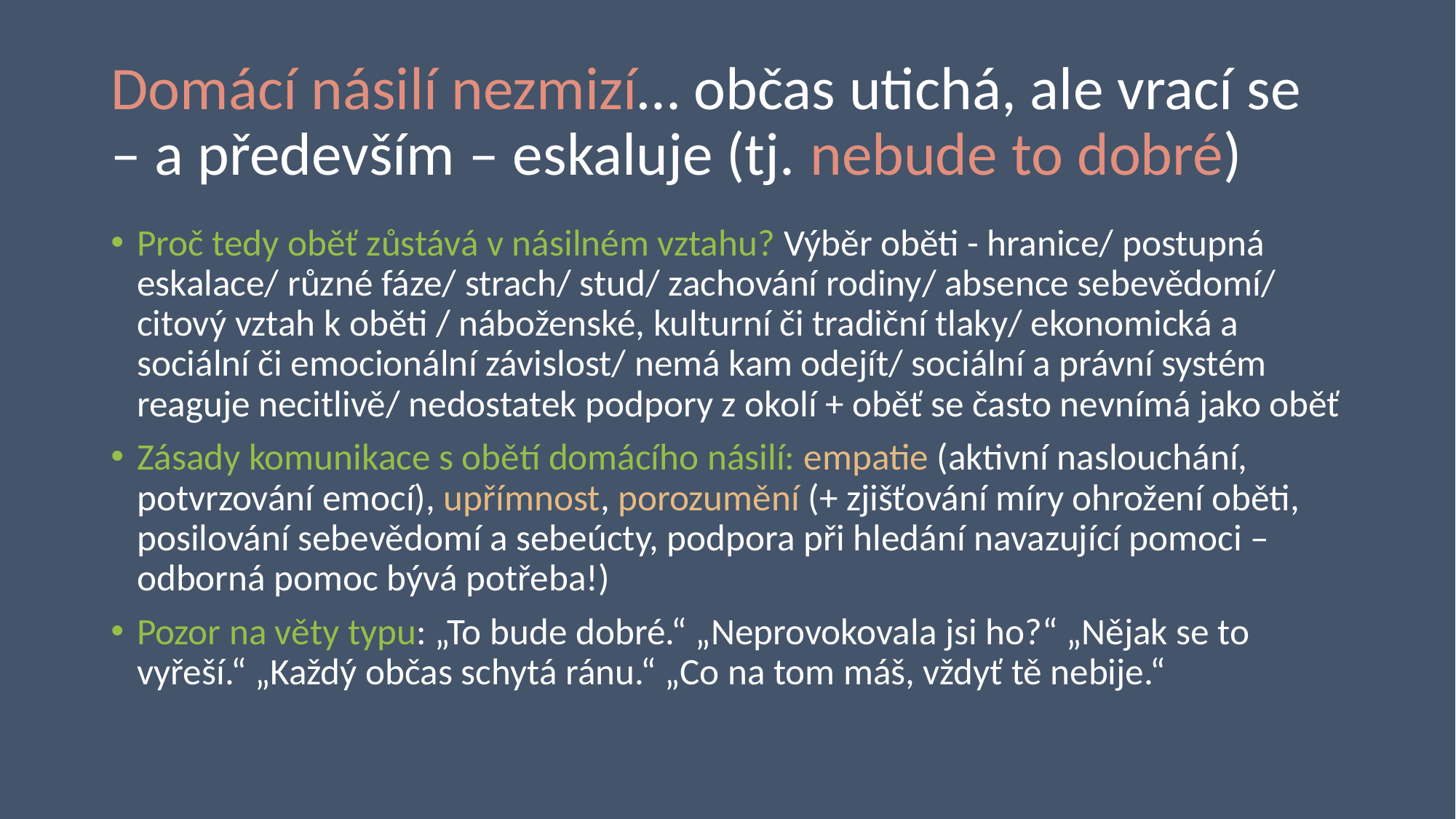

# Domácí násilí nezmizí… občas utichá, ale vrací se  – a především – eskaluje (tj. nebude to dobré)
Proč tedy oběť zůstává v násilném vztahu? Výběr oběti - hranice/ postupná eskalace/ různé fáze/ strach/ stud/ zachování rodiny/ absence sebevědomí/ citový vztah k oběti / náboženské, kulturní či tradiční tlaky/ ekonomická a sociální či emocionální závislost/ nemá kam odejít/ sociální a právní systém reaguje necitlivě/ nedostatek podpory z okolí + oběť se často nevnímá jako oběť
Zásady komunikace s obětí domácího násilí: empatie (aktivní naslouchání, potvrzování emocí), upřímnost, porozumění (+ zjišťování míry ohrožení oběti, posilování sebevědomí a sebeúcty, podpora při hledání navazující pomoci – odborná pomoc bývá potřeba!)
Pozor na věty typu: „To bude dobré.“ „Neprovokovala jsi ho?“ „Nějak se to vyřeší.“ „Každý občas schytá ránu.“ „Co na tom máš, vždyť tě nebije.“